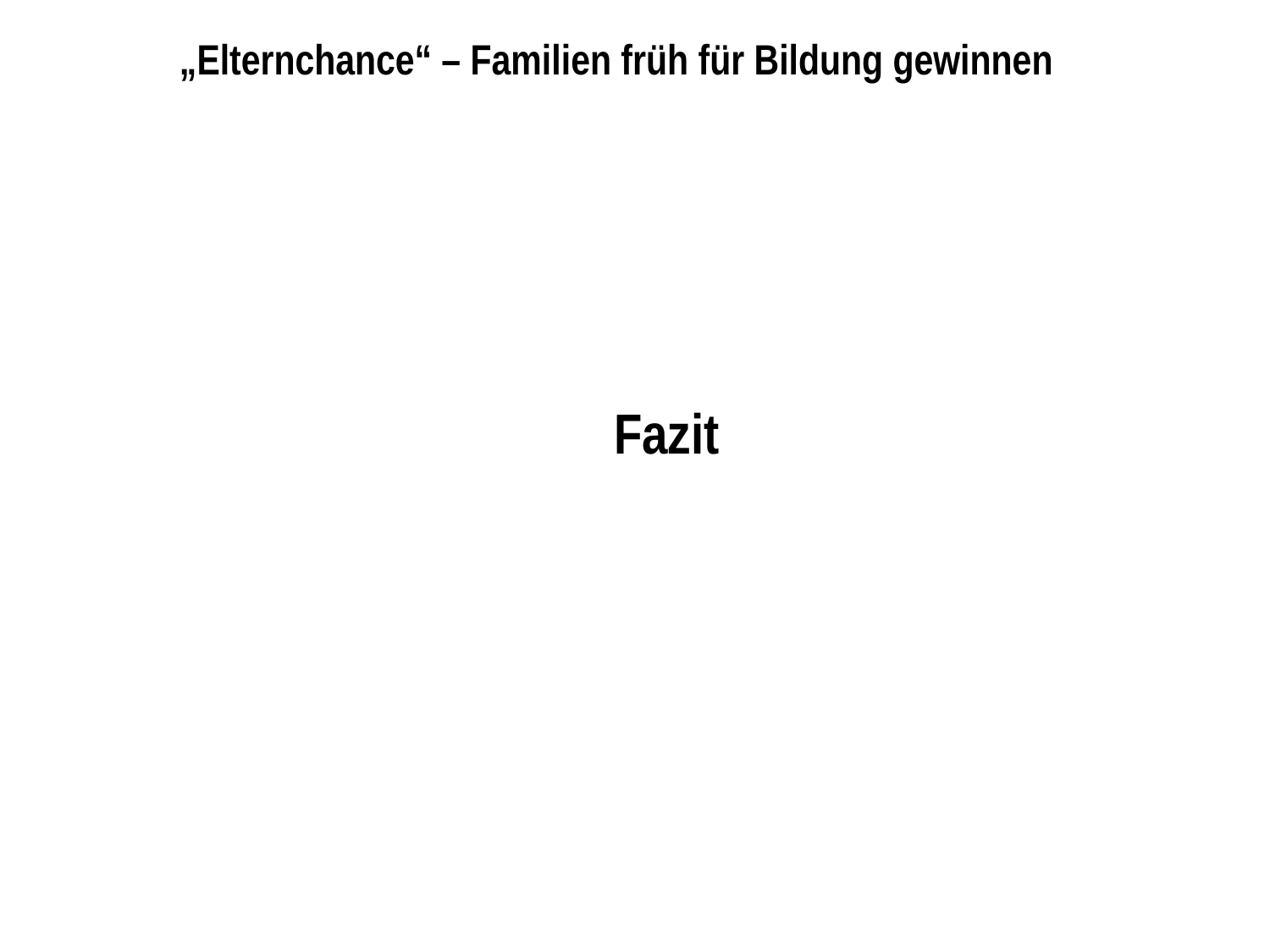

# „Elternchance“ – Familien früh für Bildung gewinnen

Fazit